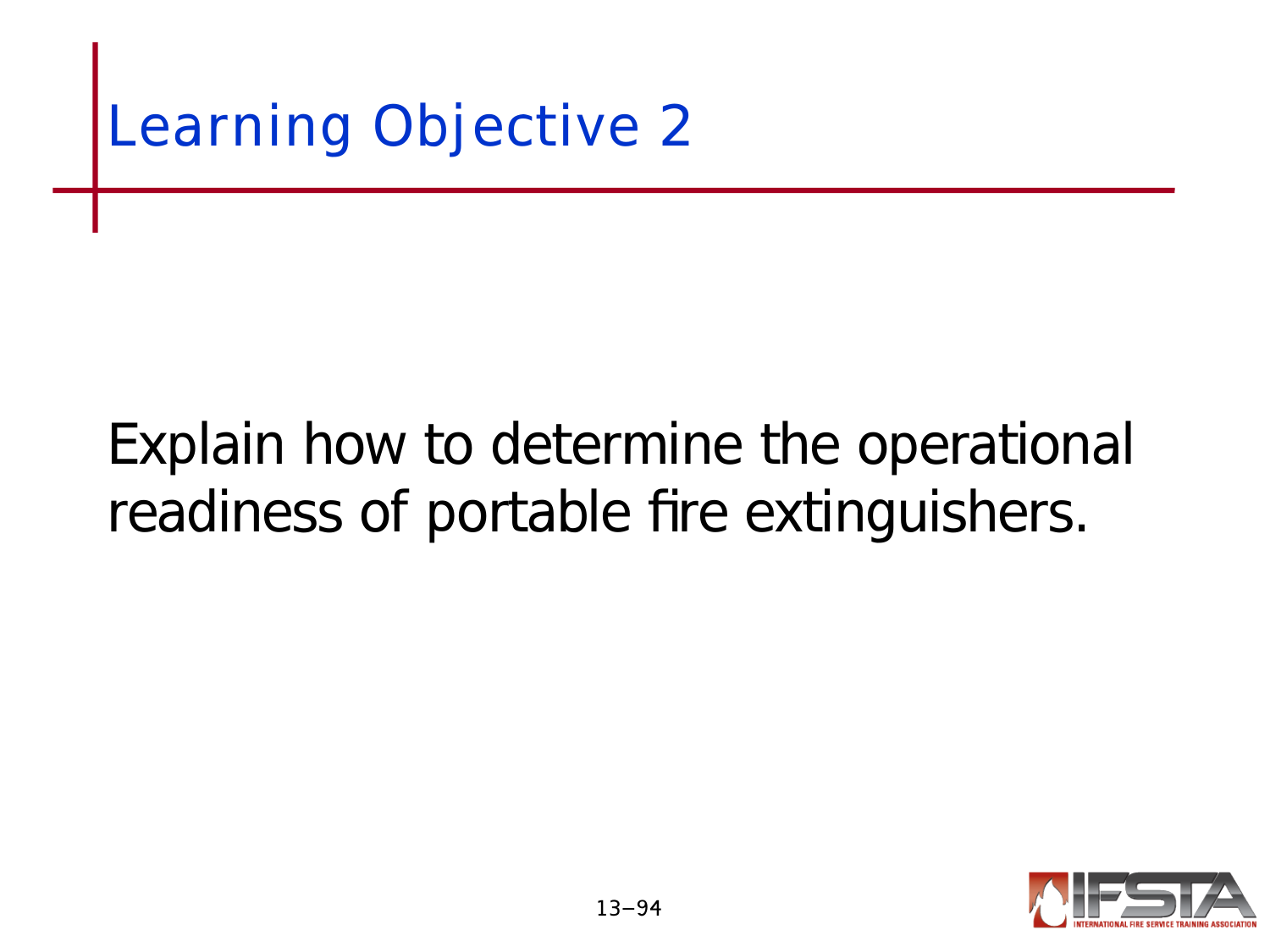

# Learning Objective 2

Explain how to determine the operational readiness of portable fire extinguishers.
13–94